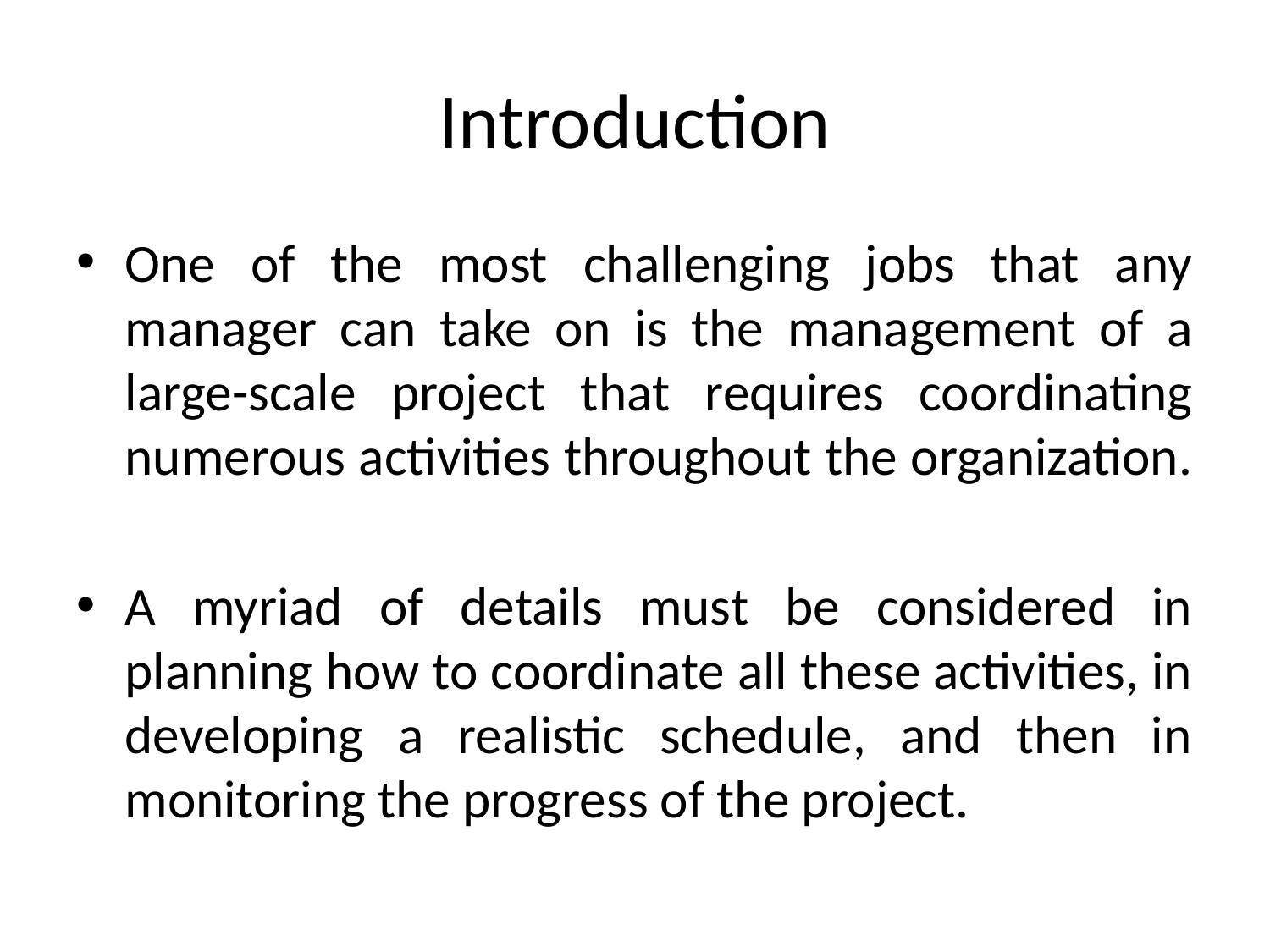

# Introduction
One of the most challenging jobs that any manager can take on is the management of a large-scale project that requires coordinating numerous activities throughout the organization.

A myriad of details must be considered in planning how to coordinate all these activities, in developing a realistic schedule, and then in monitoring the progress of the project.